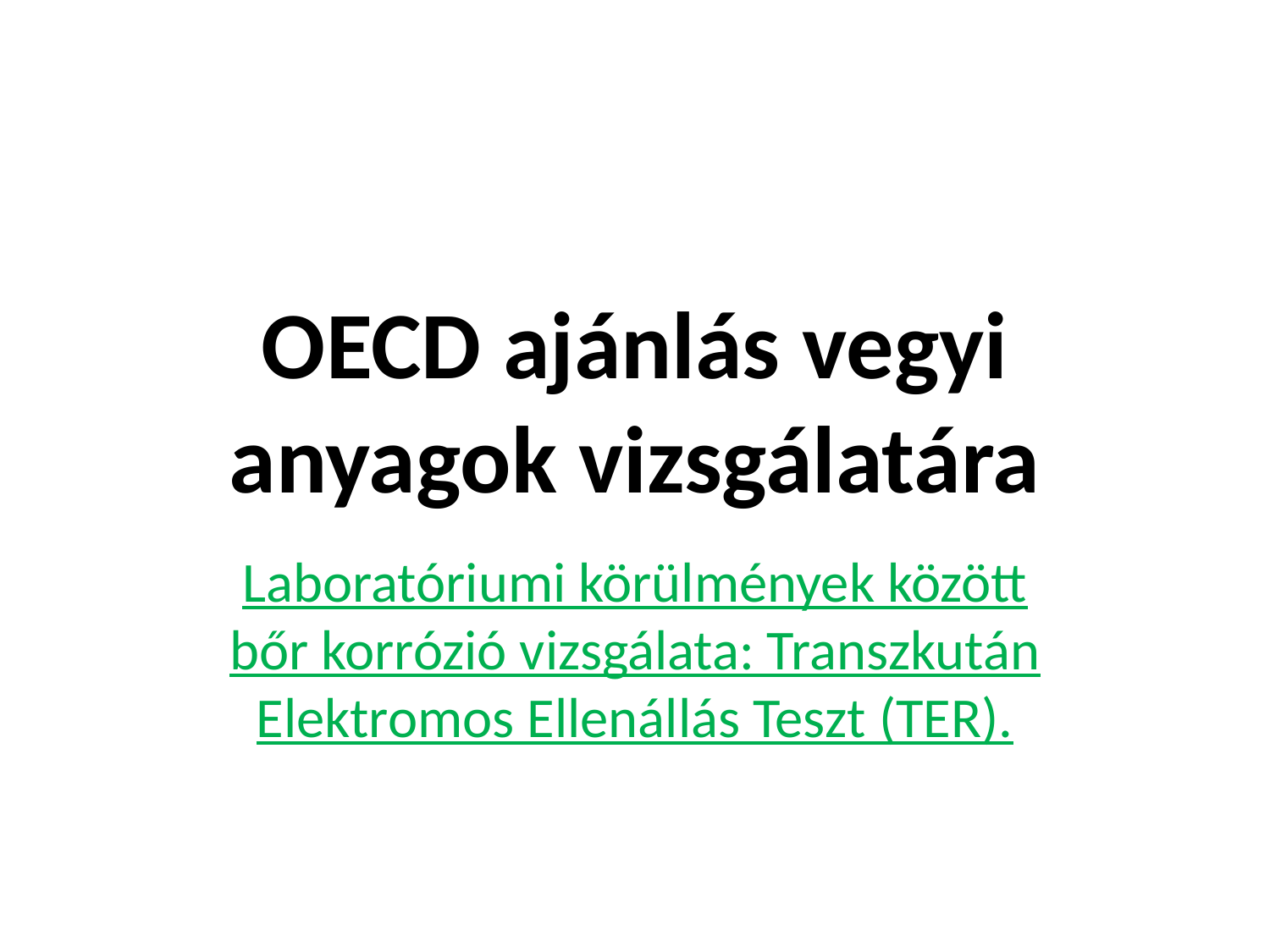

# OECD ajánlás vegyi anyagok vizsgálatára
Laboratóriumi körülmények között bőr korrózió vizsgálata: Transzkután Elektromos Ellenállás Teszt (TER).